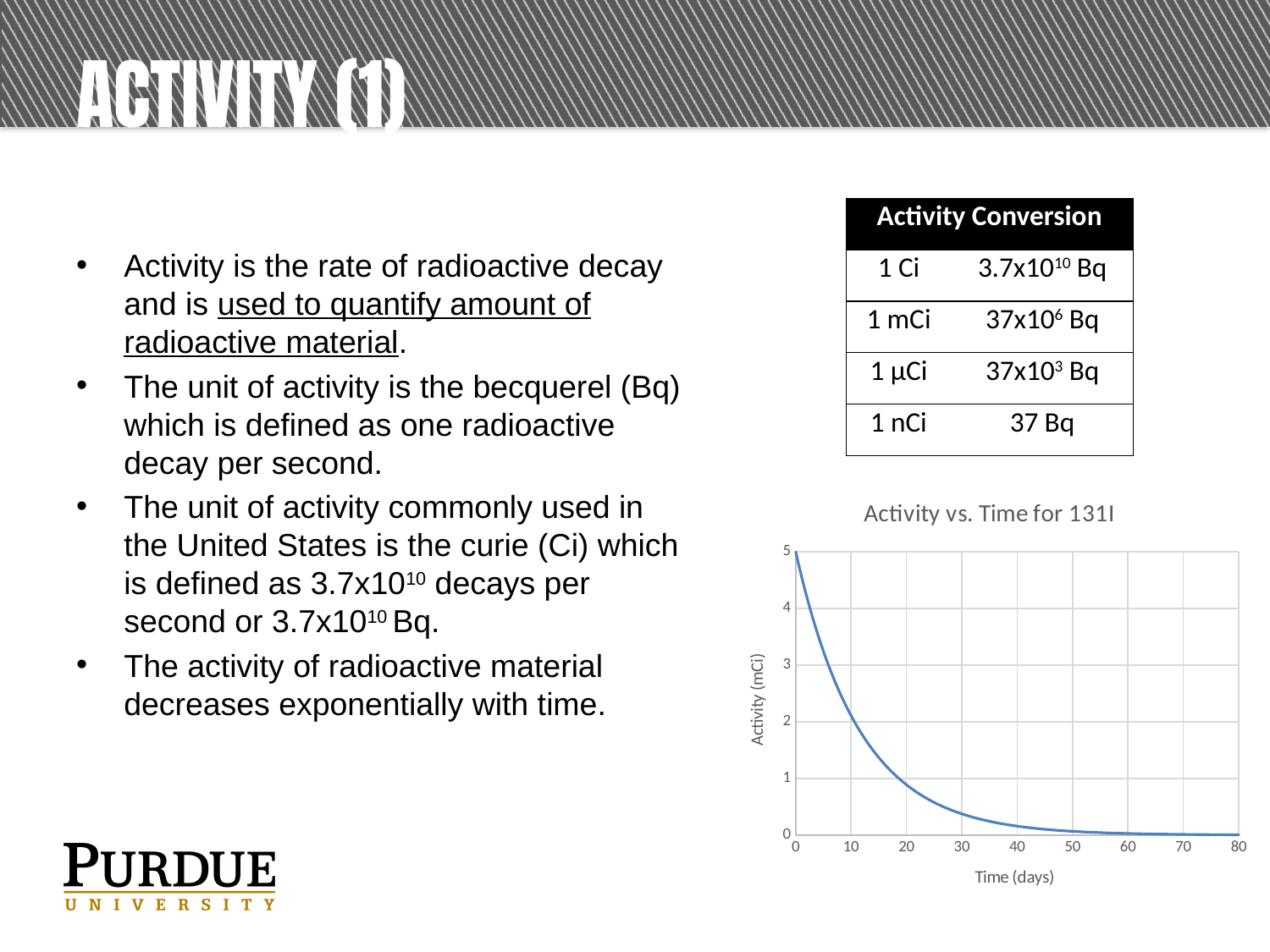

# Activity (1)
| Activity Conversion |  |
| --- | --- |
| 1 Ci | 3.7x1010 Bq |
| 1 mCi | 37x106 Bq |
| 1 μCi | 37x103 Bq |
| 1 nCi | 37 Bq |
Activity is the rate of radioactive decay and is used to quantify amount of radioactive material.
The unit of activity is the becquerel (Bq) which is defined as one radioactive decay per second.
The unit of activity commonly used in the United States is the curie (Ci) which is defined as 3.7x1010 decays per second or 3.7x1010 Bq.
The activity of radioactive material decreases exponentially with time.

### Chart: Activity vs. Time for 131I

| Category | Activity (mCi) |
|---|---|